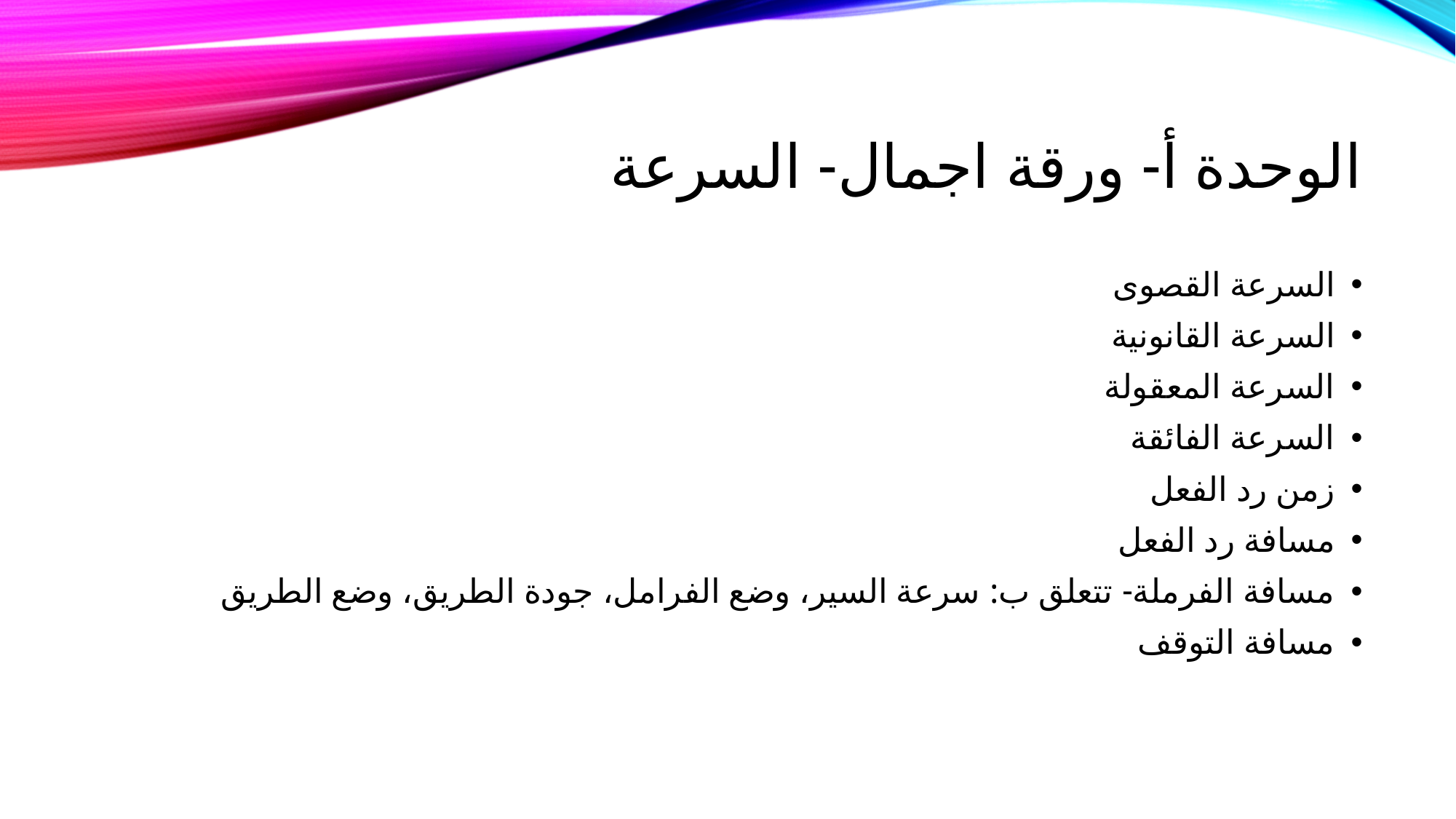

# الوحدة أ- ورقة اجمال- السرعة
السرعة القصوى
السرعة القانونية
السرعة المعقولة
السرعة الفائقة
زمن رد الفعل
مسافة رد الفعل
مسافة الفرملة- تتعلق ب: سرعة السير، وضع الفرامل، جودة الطريق، وضع الطريق
مسافة التوقف